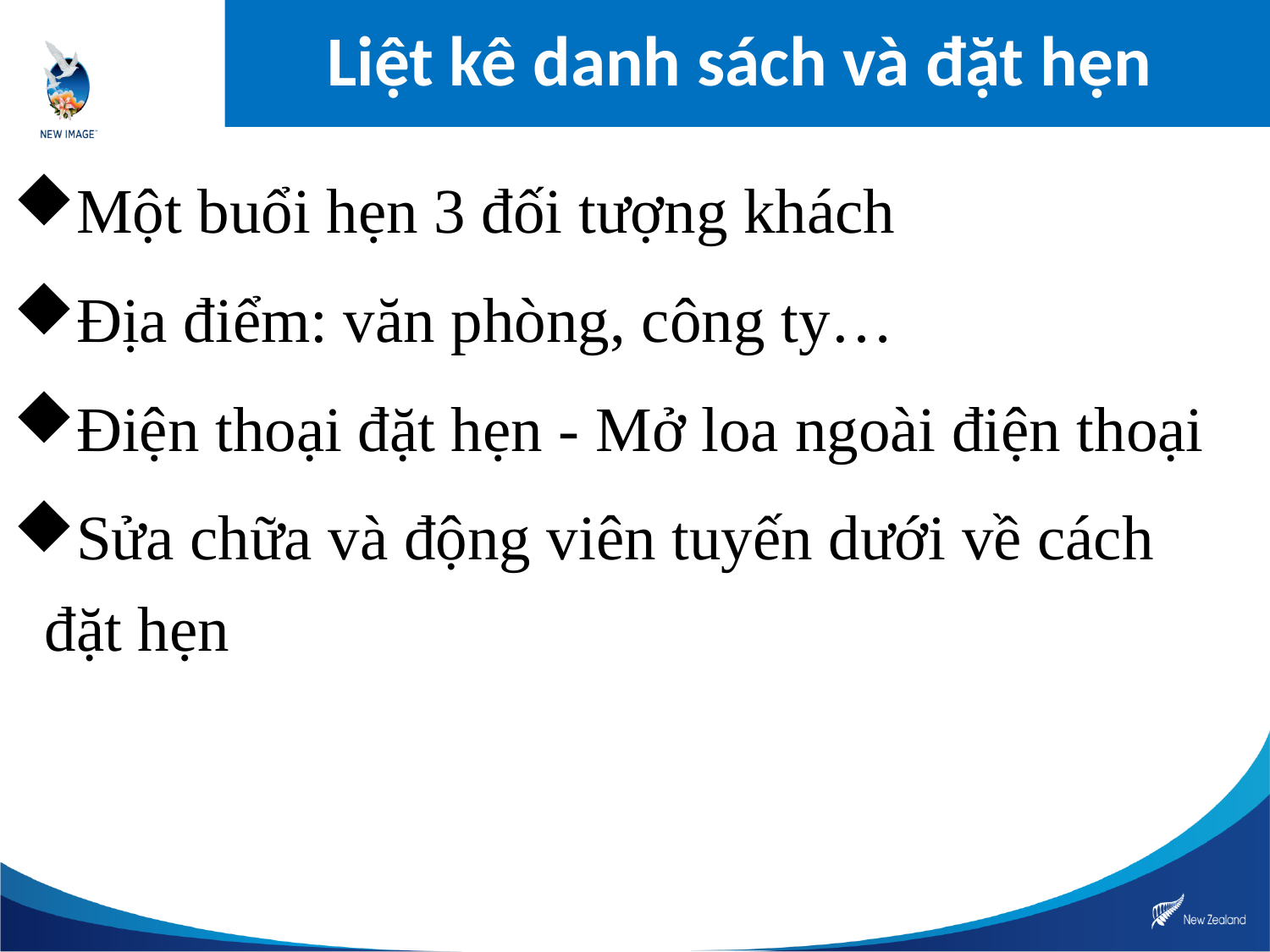

Liệt kê danh sách và đặt hẹn
Một buổi hẹn 3 đối tượng khách
Địa điểm: văn phòng, công ty…
Điện thoại đặt hẹn - Mở loa ngoài điện thoại
Sửa chữa và động viên tuyến dưới về cách đặt hẹn